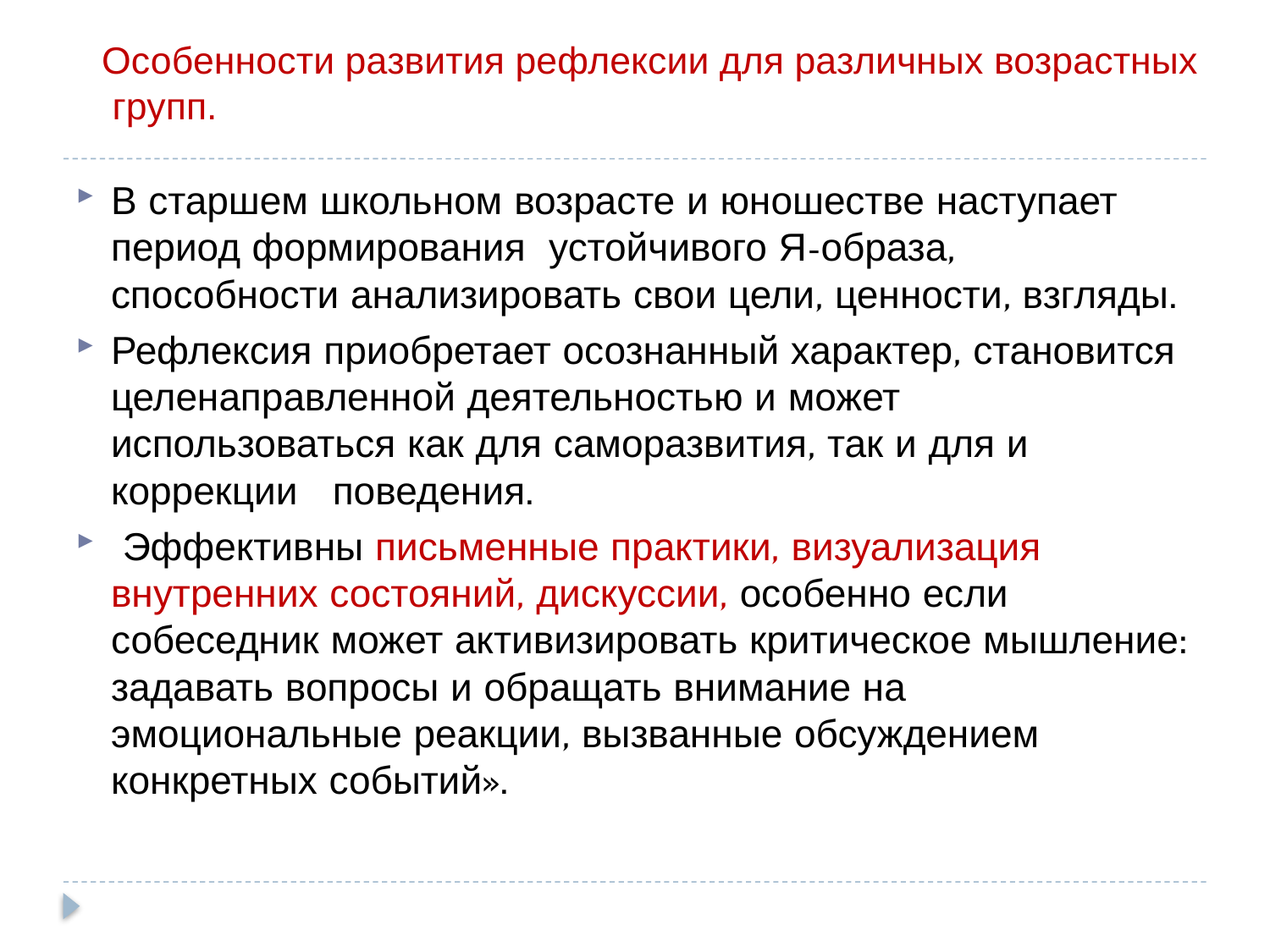

# Особенности развития рефлексии для различных возрастных  групп.
В старшем школьном возрасте и юношестве наступает период формирования  устойчивого Я-образа, способности анализировать свои цели, ценности, взгляды.
Рефлексия приобретает осознанный характер, становится целенаправленной деятельностью и может использоваться как для саморазвития, так и для и коррекции   поведения.
 Эффективны письменные практики, визуализация внутренних состояний, дискуссии, особенно если собеседник может активизировать критическое мышление: задавать вопросы и обращать внимание на эмоциональные реакции, вызванные обсуждением конкретных событий».